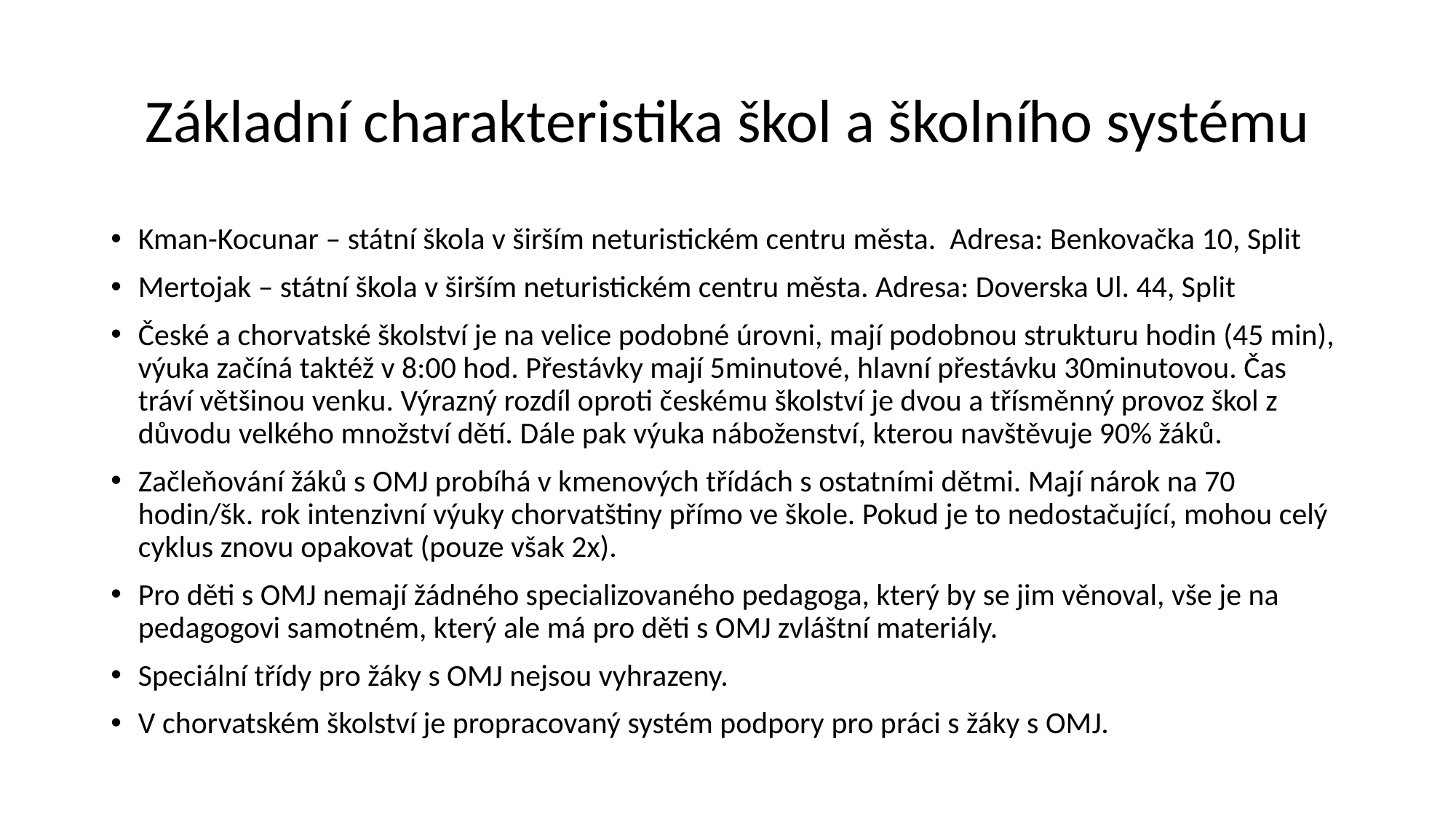

# Základní charakteristika škol a školního systému
Kman-Kocunar – státní škola v širším neturistickém centru města.  Adresa: Benkovačka 10, Split
Mertojak – státní škola v širším neturistickém centru města. Adresa: Doverska Ul. 44, Split
České a chorvatské školství je na velice podobné úrovni, mají podobnou strukturu hodin (45 min), výuka začíná taktéž v 8:00 hod. Přestávky mají 5minutové, hlavní přestávku 30minutovou. Čas tráví většinou venku. Výrazný rozdíl oproti českému školství je dvou a třísměnný provoz škol z důvodu velkého množství dětí. Dále pak výuka náboženství, kterou navštěvuje 90% žáků.
Začleňování žáků s OMJ probíhá v kmenových třídách s ostatními dětmi. Mají nárok na 70 hodin/šk. rok intenzivní výuky chorvatštiny přímo ve škole. Pokud je to nedostačující, mohou celý cyklus znovu opakovat (pouze však 2x).
Pro děti s OMJ nemají žádného specializovaného pedagoga, který by se jim věnoval, vše je na pedagogovi samotném, který ale má pro děti s OMJ zvláštní materiály.
Speciální třídy pro žáky s OMJ nejsou vyhrazeny.
V chorvatském školství je propracovaný systém podpory pro práci s žáky s OMJ.